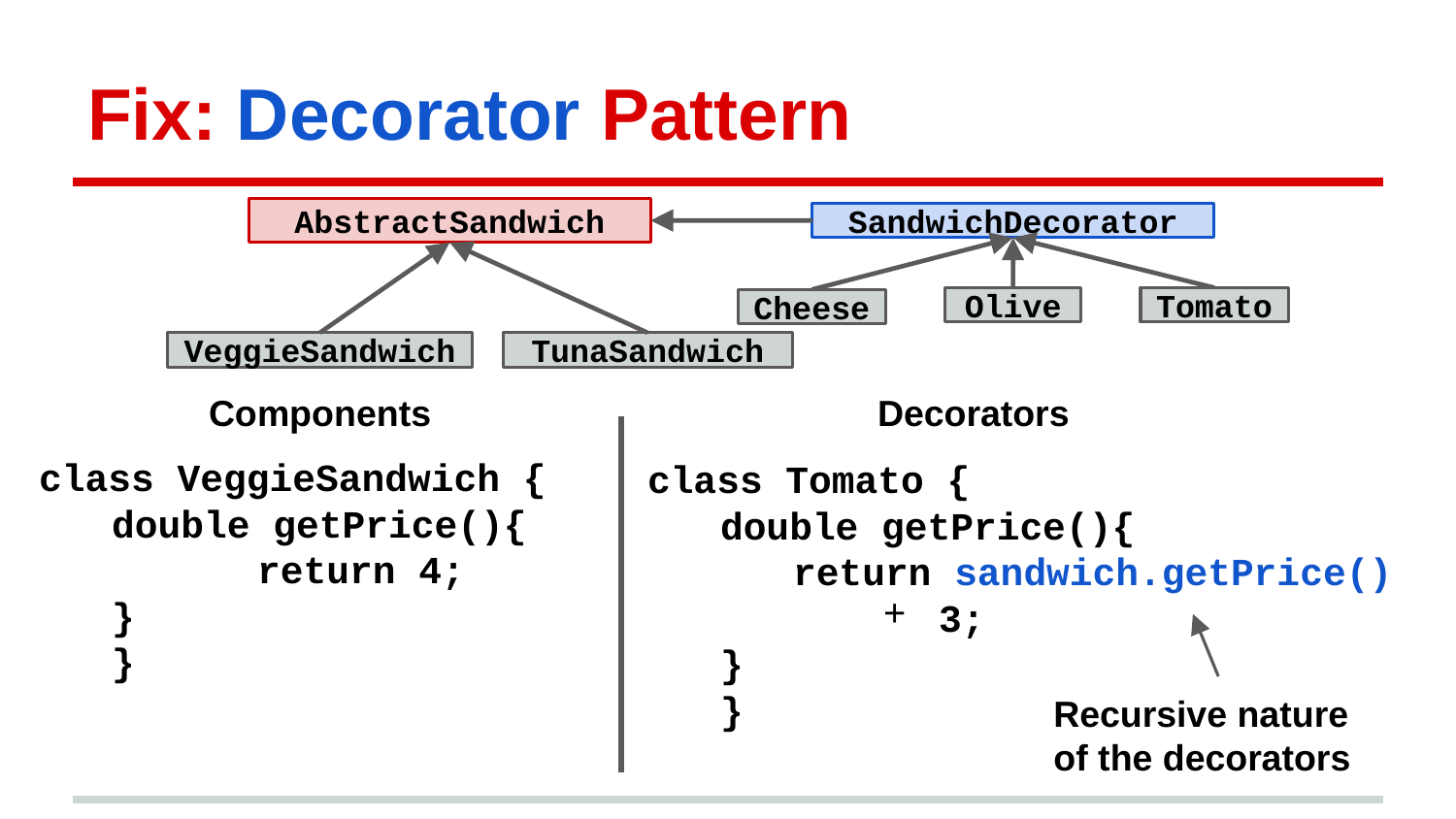

# Fix: Decorator Pattern
AbstractSandwich
SandwichDecorator
Olive
Tomato
Cheese
TunaSandwich
VeggieSandwich
Components
Decorators
class VeggieSandwich {
double getPrice(){
	return 4;
}
}
class Tomato {
double getPrice(){
	return sandwich.getPrice()
3;
}
}
Recursive nature of the decorators